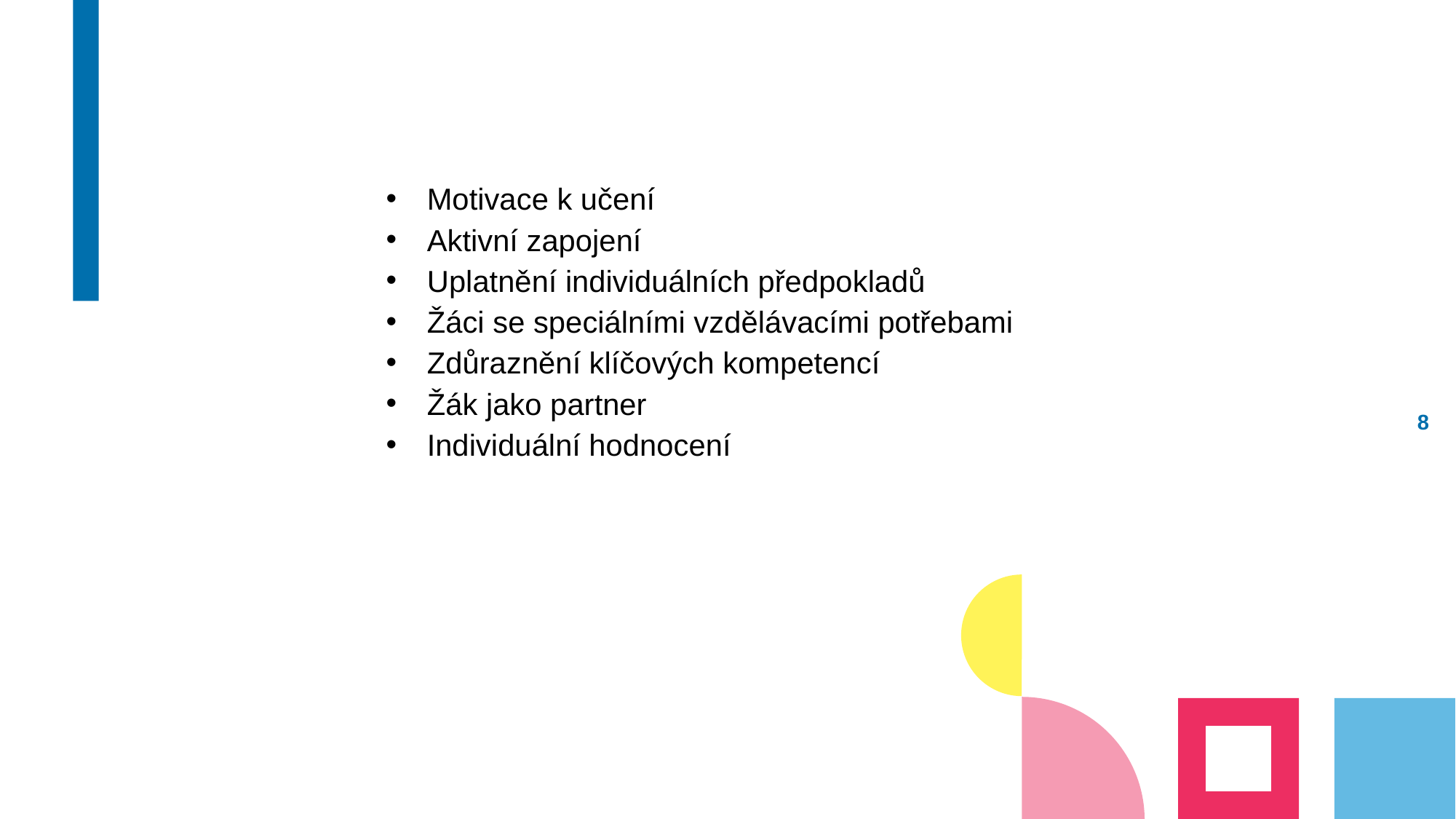

Motivace k učení
Aktivní zapojení
Uplatnění individuálních předpokladů
Žáci se speciálními vzdělávacími potřebami
Zdůraznění klíčových kompetencí
Žák jako partner
Individuální hodnocení

8